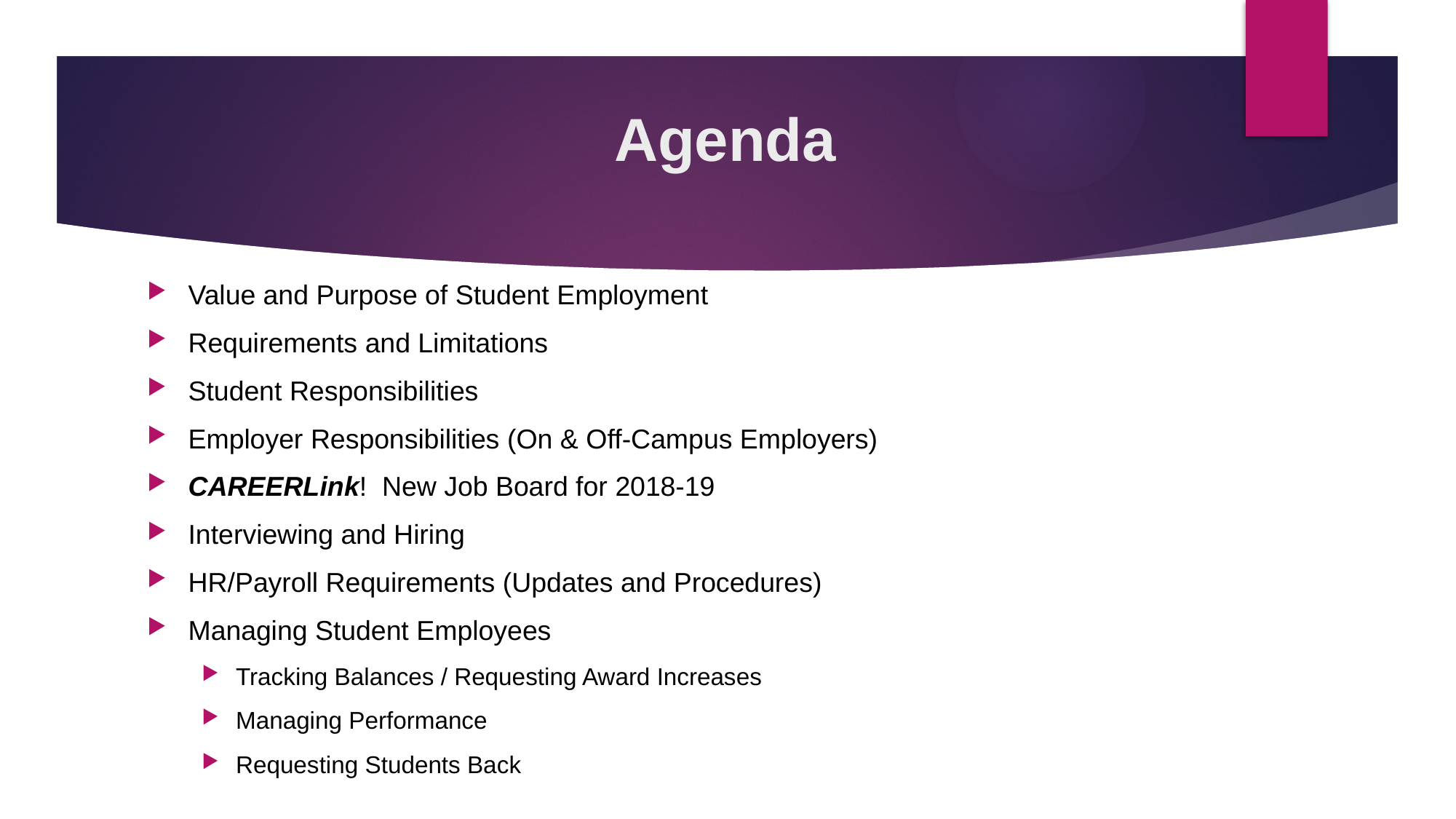

# Agenda
Value and Purpose of Student Employment
Requirements and Limitations
Student Responsibilities
Employer Responsibilities (On & Off-Campus Employers)
CAREERLink!  New Job Board for 2018-19
Interviewing and Hiring
HR/Payroll Requirements (Updates and Procedures)
Managing Student Employees
Tracking Balances / Requesting Award Increases
Managing Performance
Requesting Students Back